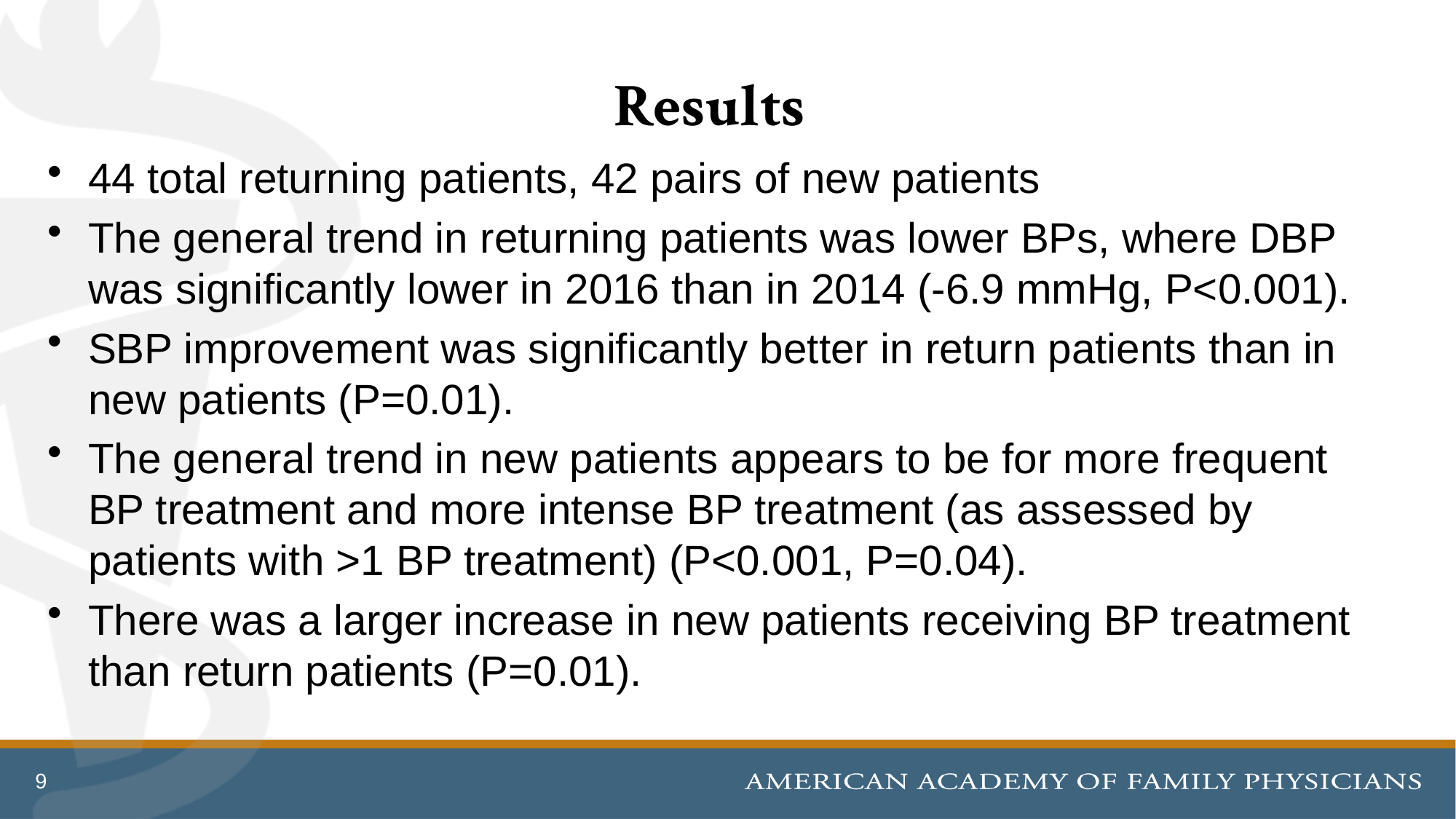

# Results
44 total returning patients, 42 pairs of new patients
The general trend in returning patients was lower BPs, where DBP was significantly lower in 2016 than in 2014 (-6.9 mmHg, P<0.001).
SBP improvement was significantly better in return patients than in new patients (P=0.01).
The general trend in new patients appears to be for more frequent BP treatment and more intense BP treatment (as assessed by patients with >1 BP treatment) (P<0.001, P=0.04).
There was a larger increase in new patients receiving BP treatment than return patients (P=0.01).
9